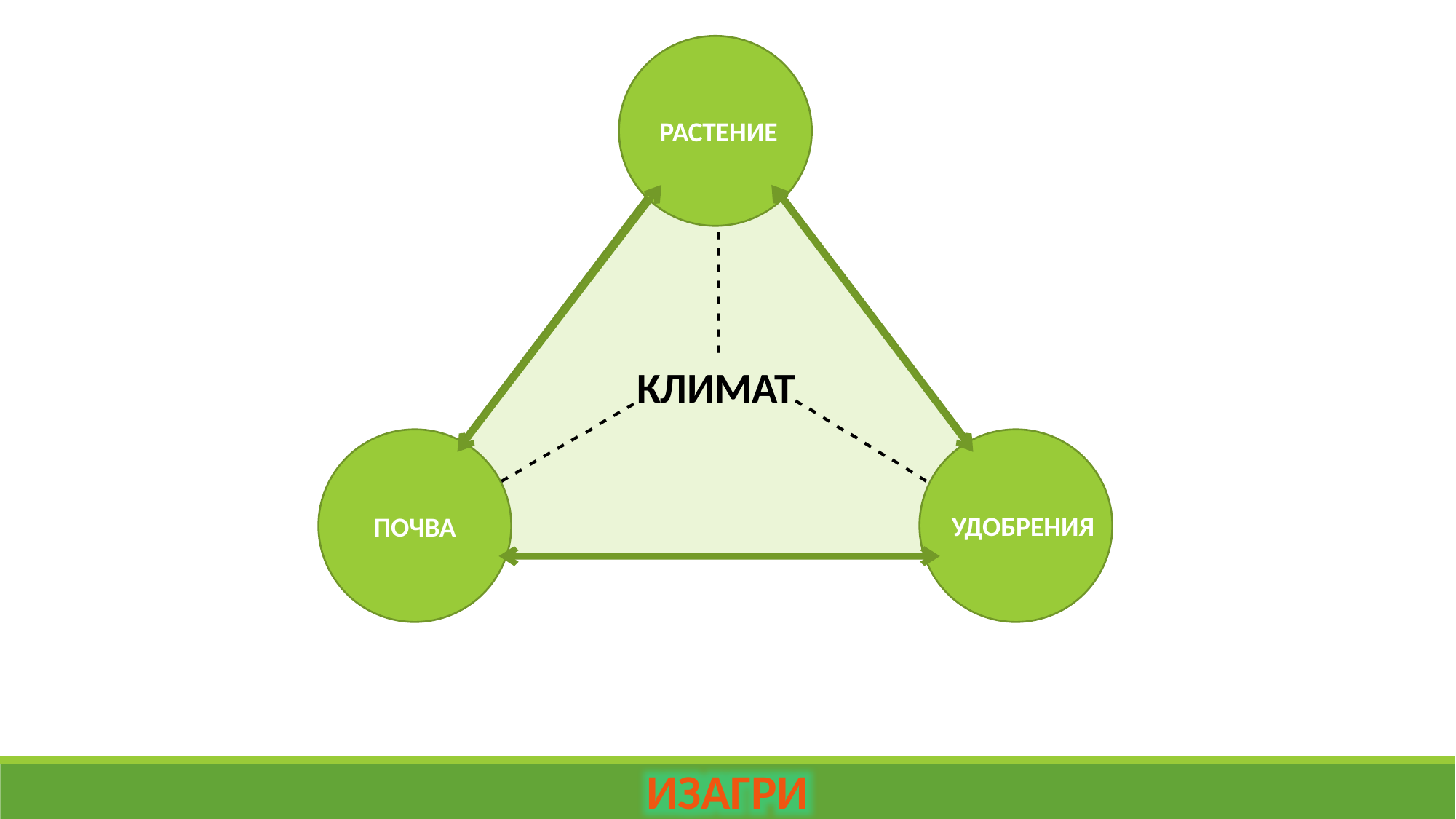

РАСТЕНИЕ
- - - - - - - -
КЛИМАТ
- - - - - - - - - -
- - - - - - - - - -
ПОЧВА

УДОБРЕНИЯ
ИЗАГРИ